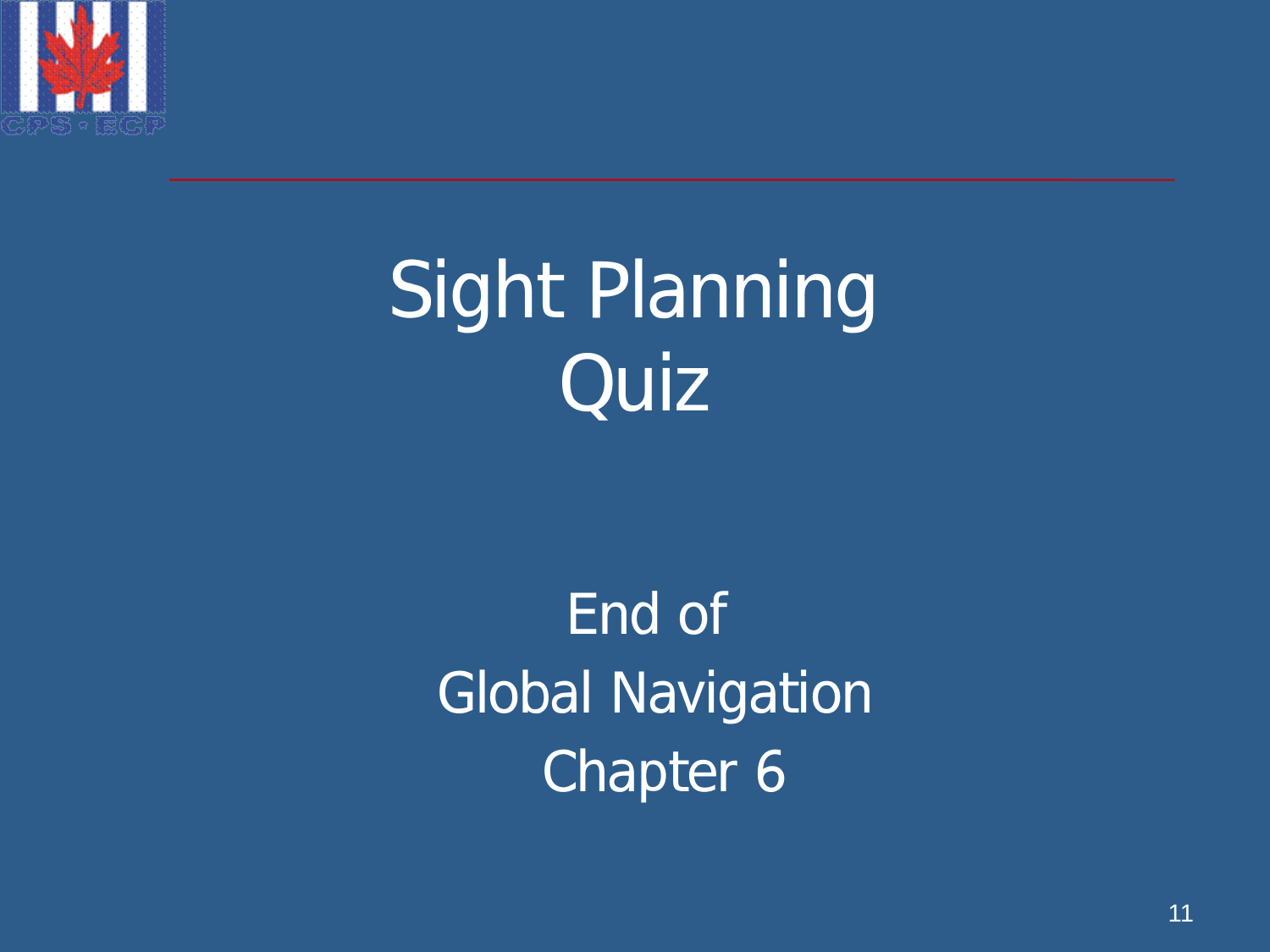

# Sight Planning Quiz
End of
Global Navigation
 Chapter 6
11